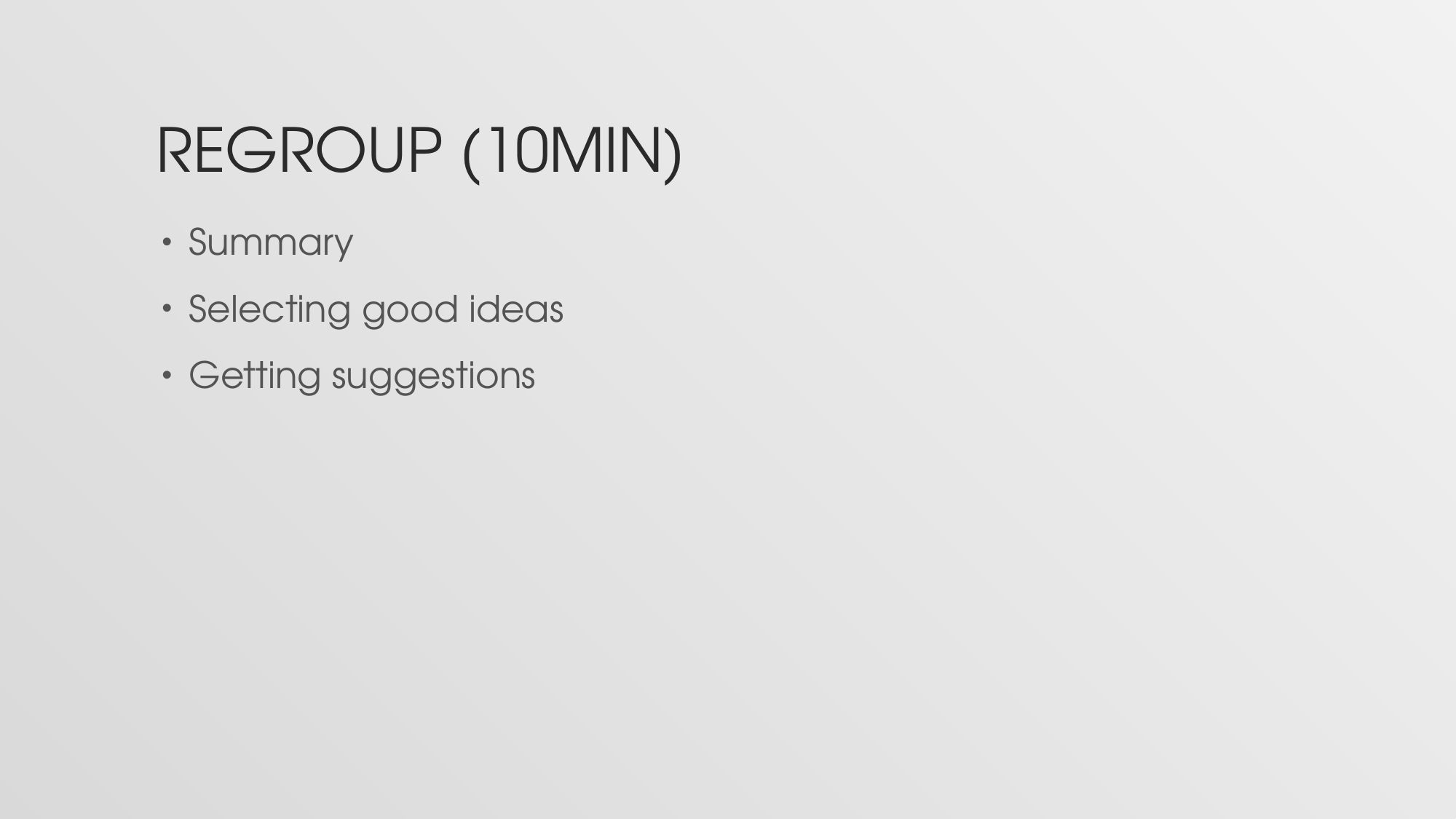

# regroup (10min)
Summary
Selecting good ideas
Getting suggestions